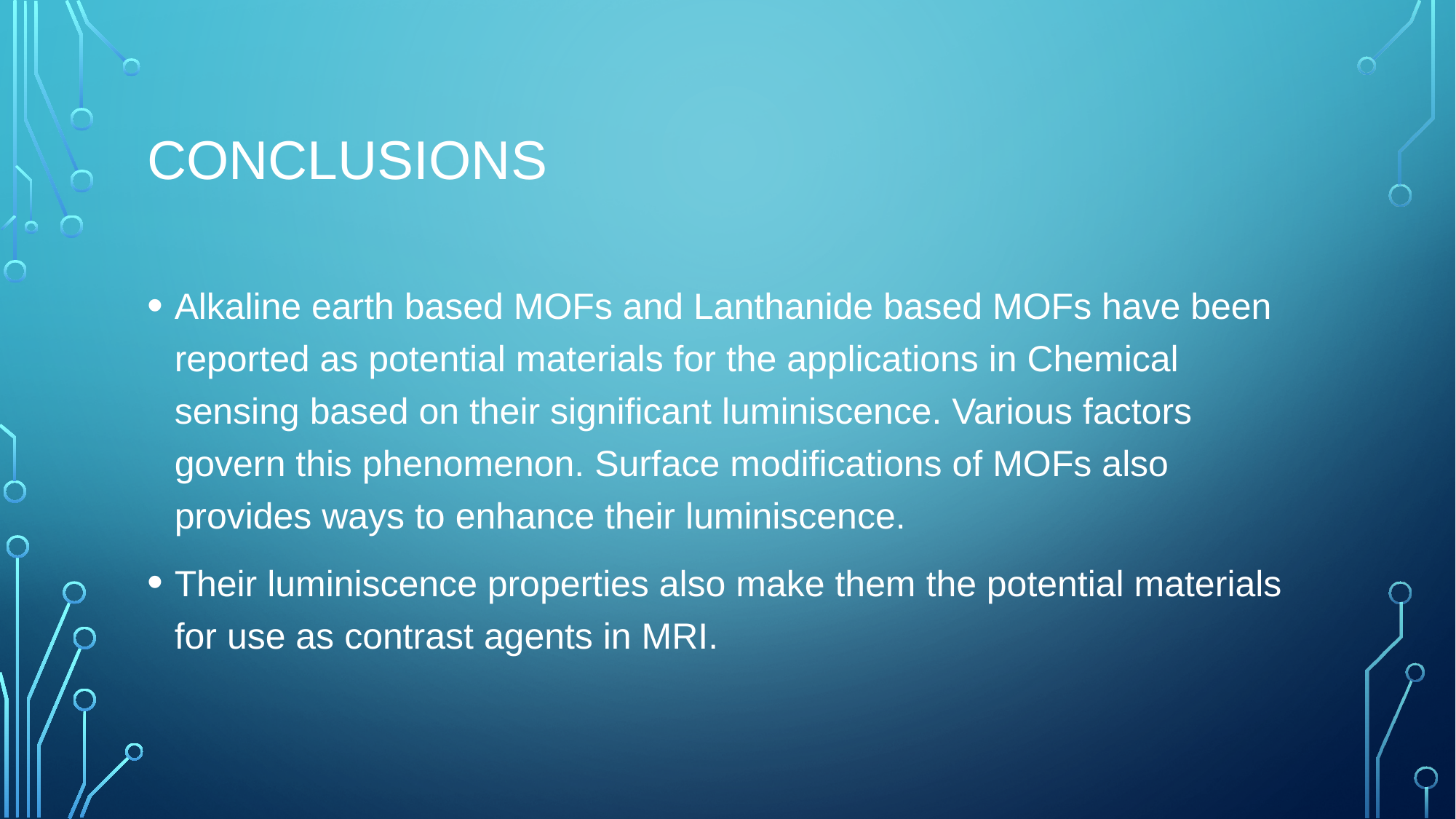

# Conclusions
Alkaline earth based MOFs and Lanthanide based MOFs have been reported as potential materials for the applications in Chemical sensing based on their significant luminiscence. Various factors govern this phenomenon. Surface modifications of MOFs also provides ways to enhance their luminiscence.
Their luminiscence properties also make them the potential materials for use as contrast agents in MRI.